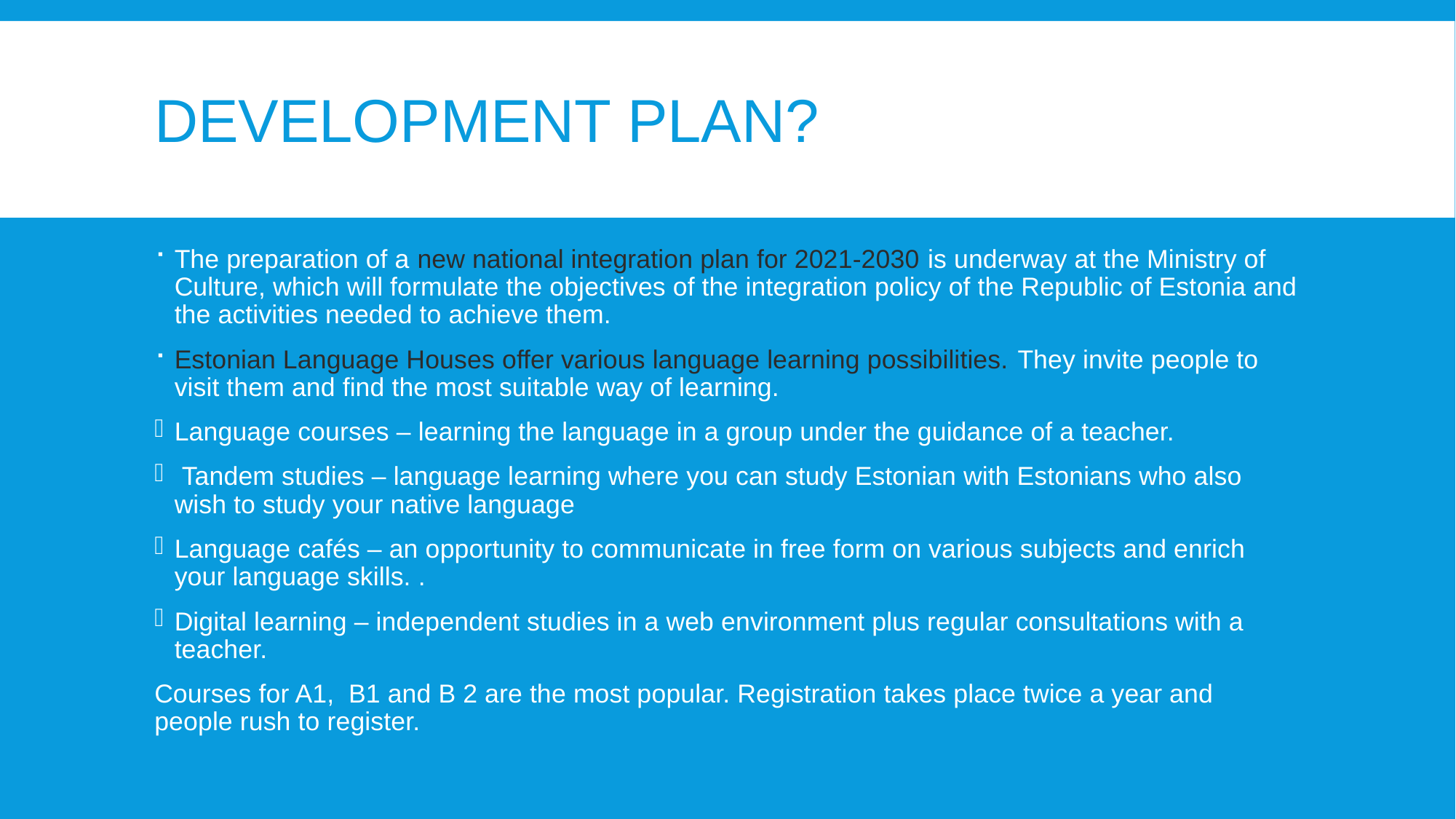

# DEVELOPMENT PLAN?
The preparation of a new national integration plan for 2021-2030 is underway at the Ministry of Culture, which will formulate the objectives of the integration policy of the Republic of Estonia and the activities needed to achieve them.
Estonian Language Houses offer various language learning possibilities. They invite people to visit them and find the most suitable way of learning.
Language courses – learning the language in a group under the guidance of a teacher.
 Tandem studies – language learning where you can study Estonian with Estonians who also wish to study your native language
Language cafés – an opportunity to communicate in free form on various subjects and enrich your language skills. .
Digital learning – independent studies in a web environment plus regular consultations with a teacher.
Courses for A1,  B1 and B 2 are the most popular. Registration takes place twice a year and people rush to register.